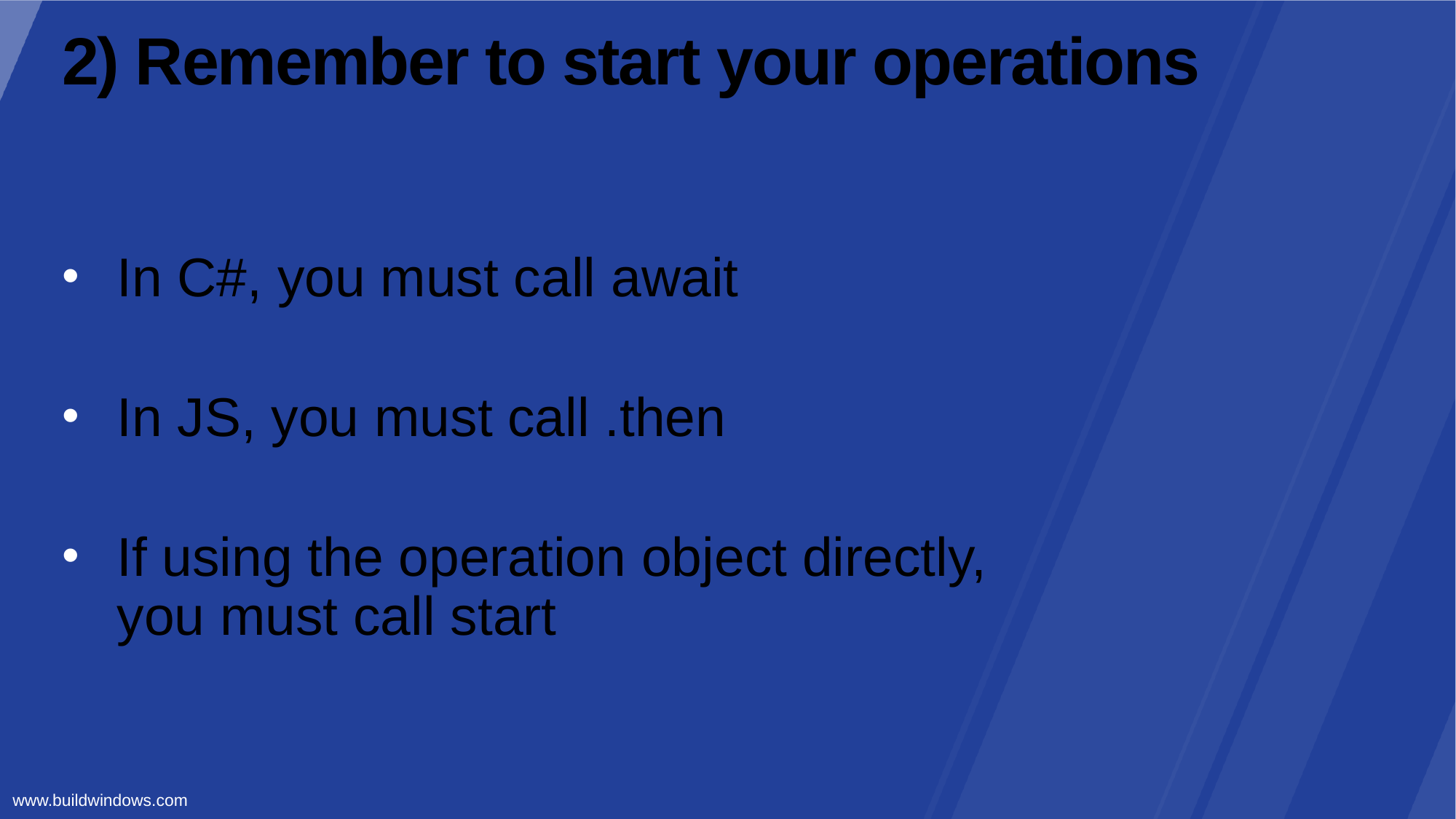

# 2) Remember to start your operations

In C#, you must call await

In JS, you must call .then

If using the operation object directly, you must call start